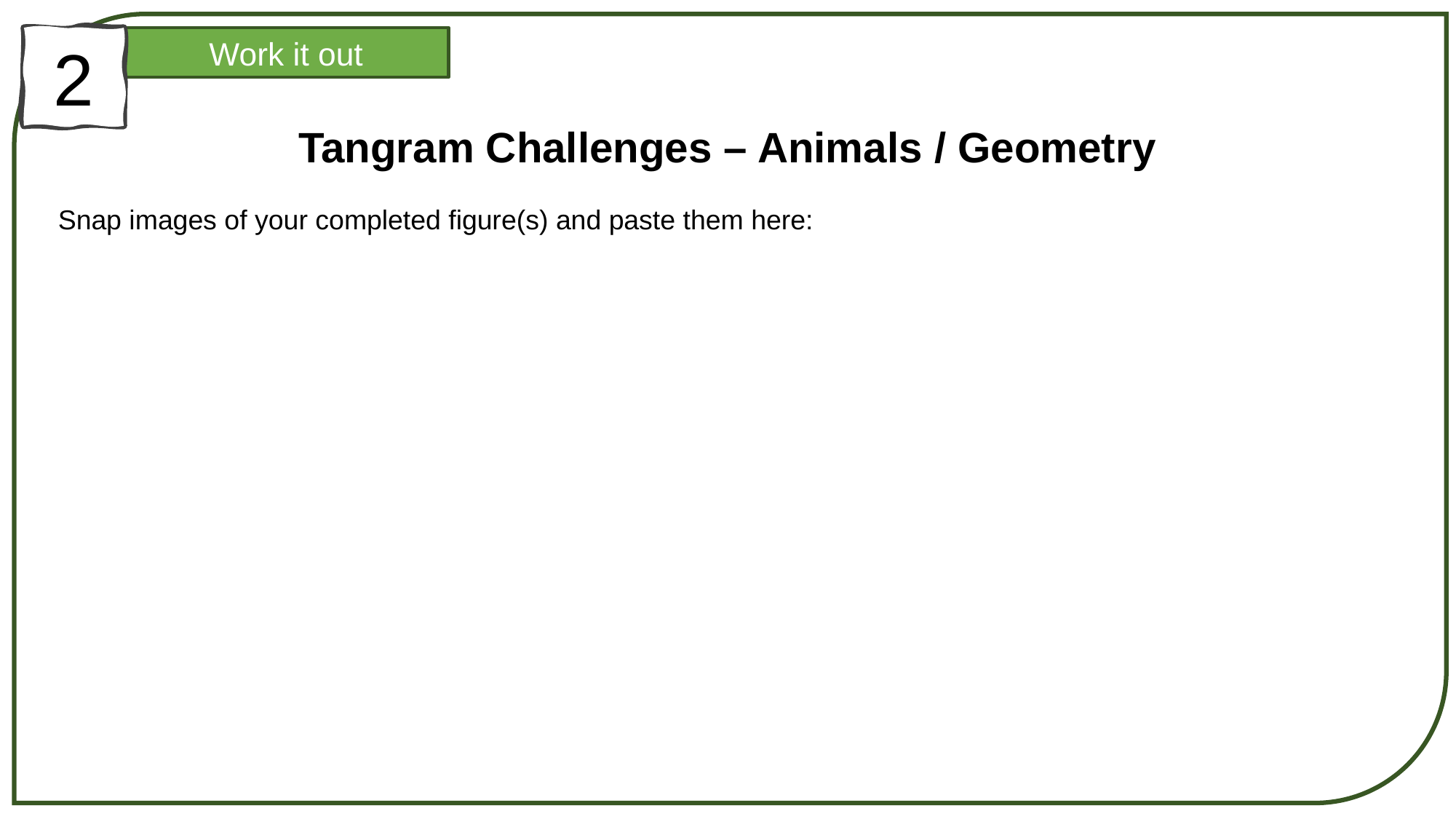

2
Work it out
Tangram Challenges – Animals / Geometry
Snap images of your completed figure(s) and paste them here: